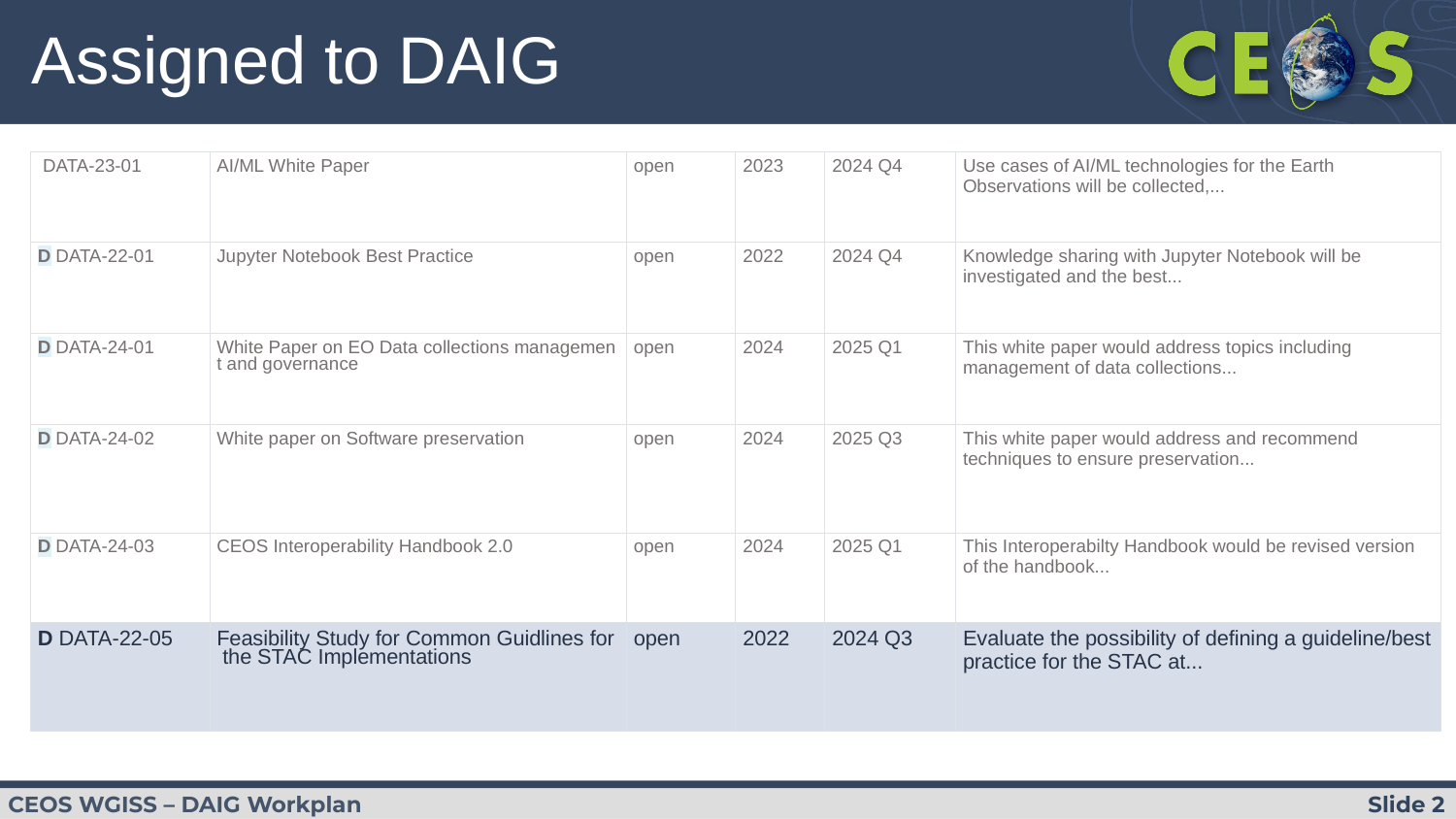

# Assigned to DAIG
| DATA-23-01 | AI/ML White Paper | open | 2023 | 2024 Q4 | Use cases of AI/ML technologies for the Earth Observations will be collected,... |
| --- | --- | --- | --- | --- | --- |
| D DATA-22-01 | Jupyter Notebook Best Practice | open | 2022 | 2024 Q4 | Knowledge sharing with Jupyter Notebook will be investigated and the best... |
| D DATA-24-01 | White Paper on EO Data collections management and governance | open | 2024 | 2025 Q1 | This white paper would address topics including management of data collections... |
| D DATA-24-02 | White paper on Software preservation | open | 2024 | 2025 Q3 | This white paper would address and recommend techniques to ensure preservation... |
| D DATA-24-03 | CEOS Interoperability Handbook 2.0 | open | 2024 | 2025 Q1 | This Interoperabilty Handbook would be revised version of the handbook... |
| D DATA-22-05 | Feasibility Study for Common Guidlines for the STAC Implementations | open | 2022 | 2024 Q3 | Evaluate the possibility of defining a guideline/best practice for the STAC at... |